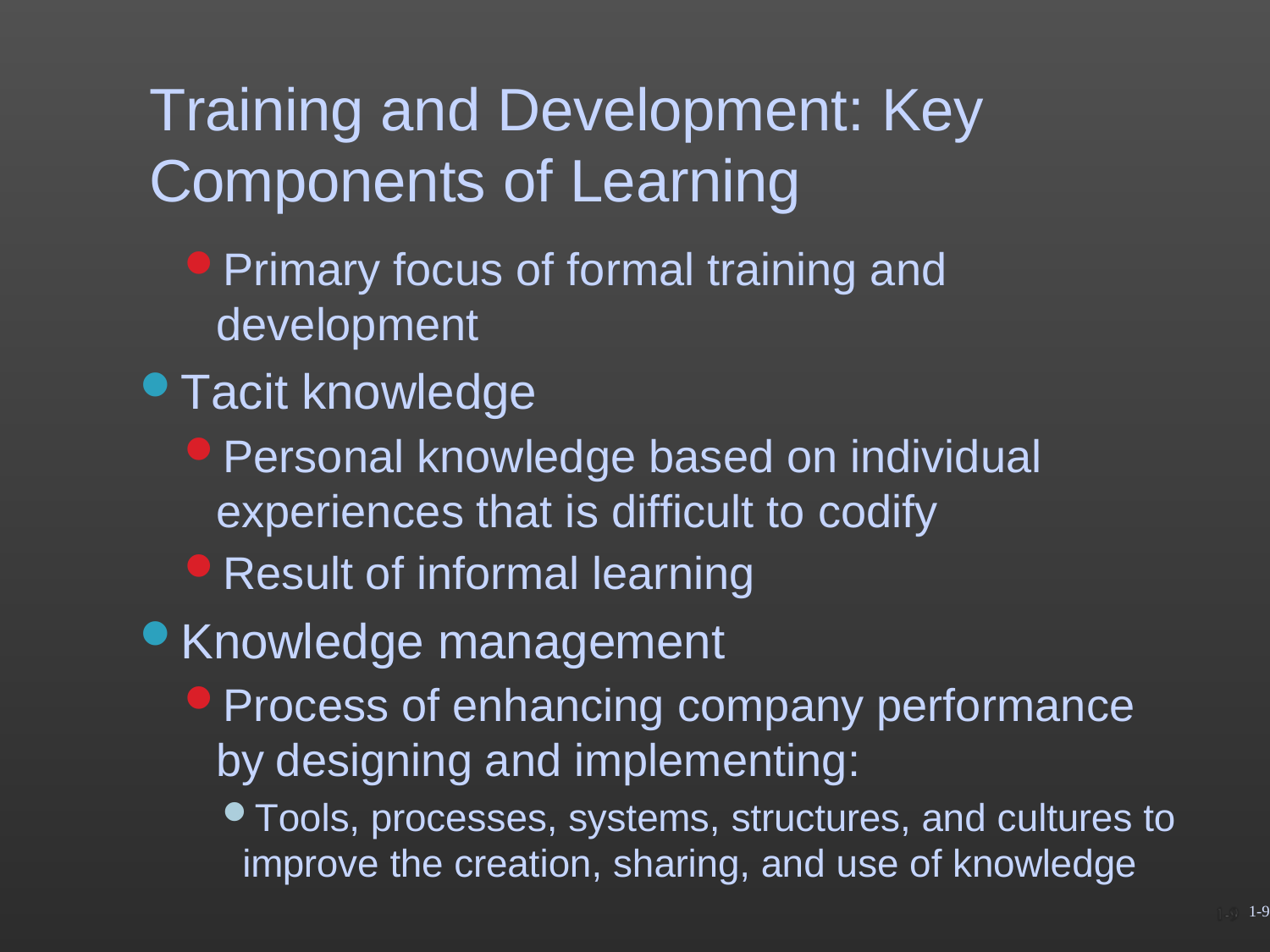

# Training and Development: Key
Components of Learning
Primary focus of formal training and development
Tacit knowledge
Personal knowledge based on individual
experiences that is difficult to codify
Result of informal learning
Knowledge management
Process of enhancing company performance by designing and implementing:
Tools, processes, systems, structures, and cultures to
improve the creation, sharing, and use of knowledge

1-9